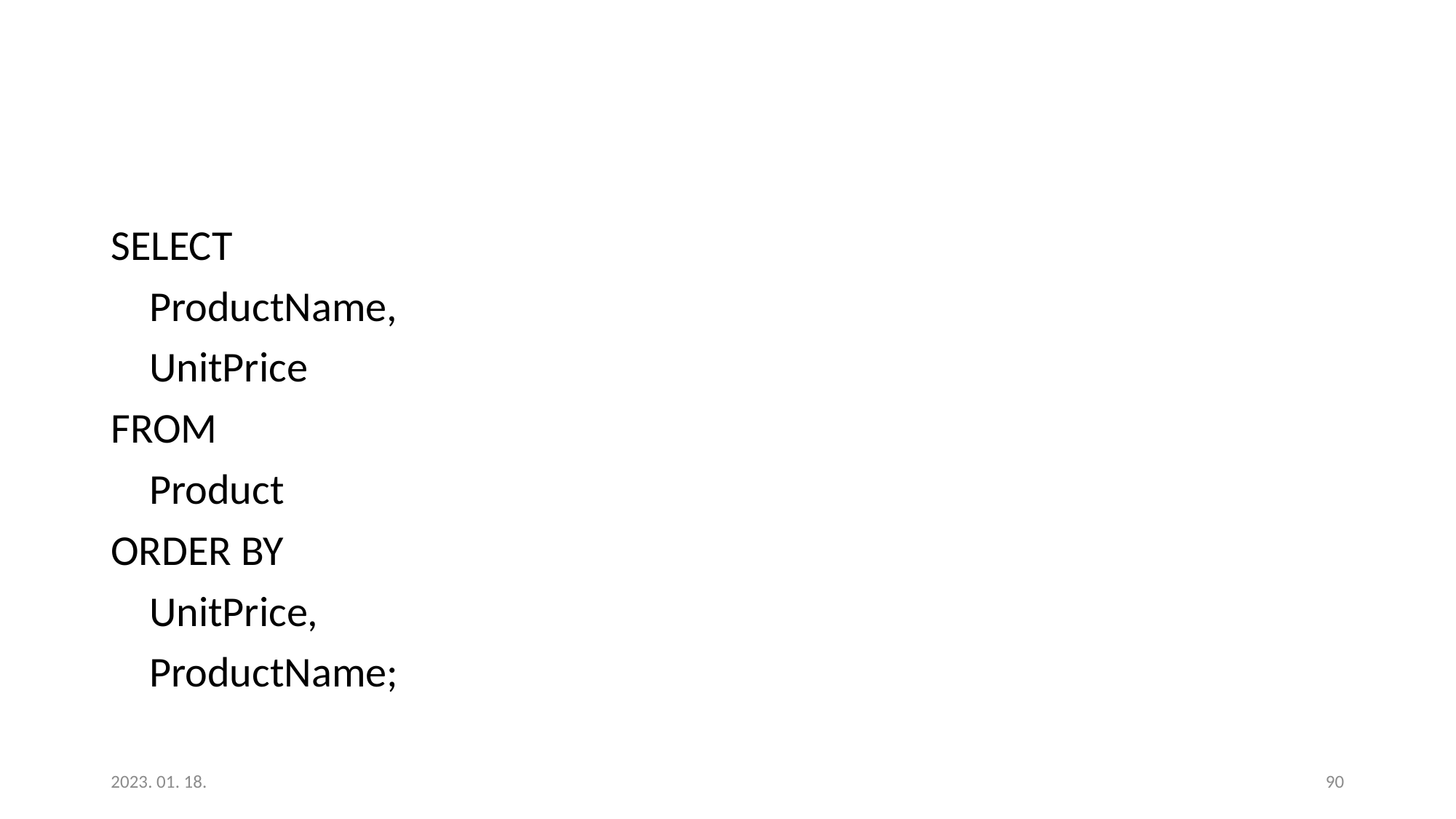

#
SELECT
    ProductName,
    UnitPrice
FROM
    Product
ORDER BY
    UnitPrice,
    ProductName;

2023. 01. 18.
90